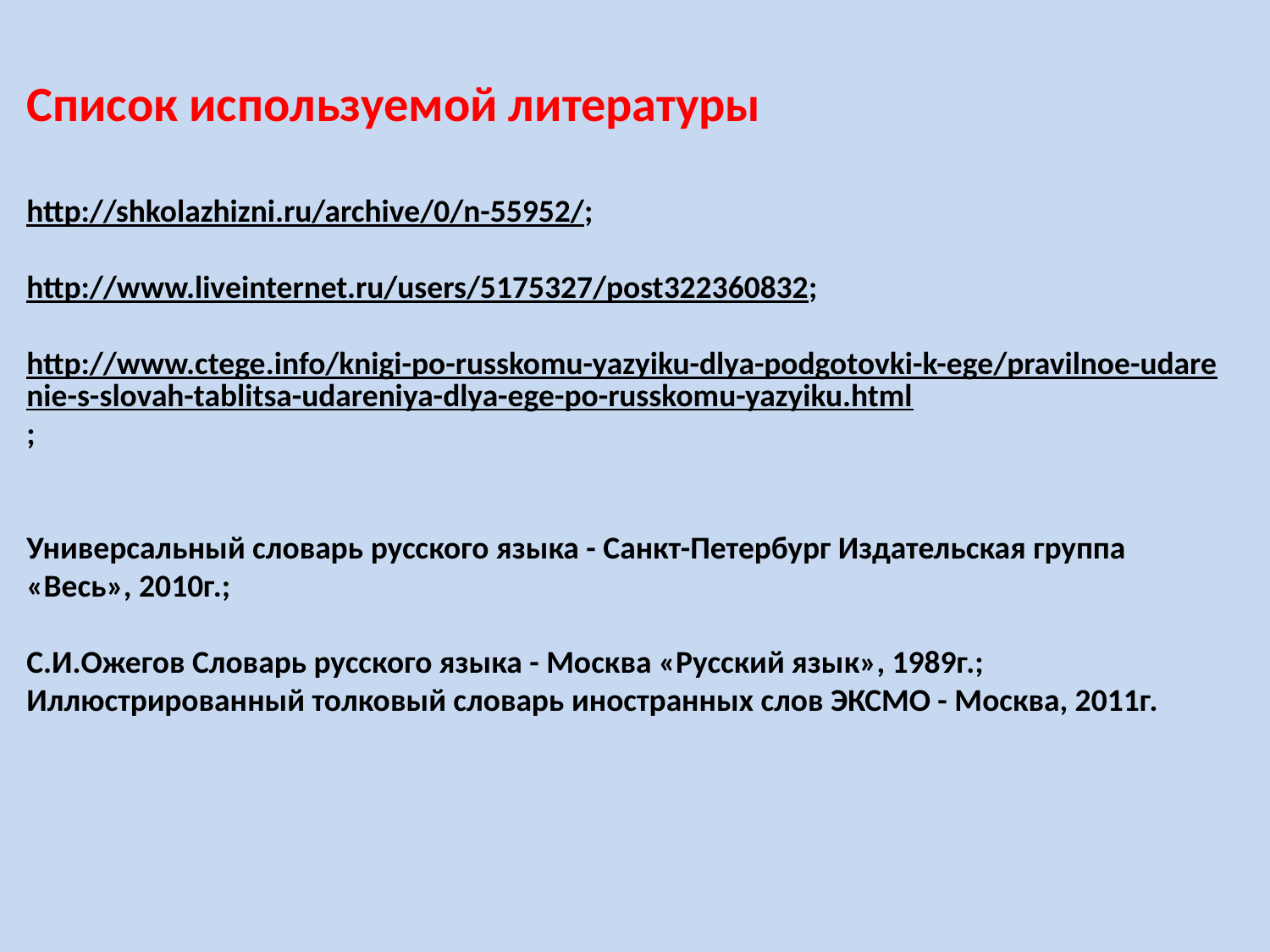

Список используемой литературы

http://shkolazhizni.ru/archive/0/n-55952/;

http://www.liveinternet.ru/users/5175327/post322360832;

http://www.ctege.info/knigi-po-russkomu-yazyiku-dlya-podgotovki-k-ege/pravilnoe-udarenie-s-slovah-tablitsa-udareniya-dlya-ege-po-russkomu-yazyiku.html;

Универсальный словарь русского языка - Санкт-Петербург Издательская группа «Весь», 2010г.;

С.И.Ожегов Словарь русского языка - Москва «Русский язык», 1989г.;
Иллюстрированный толковый словарь иностранных слов ЭКСМО - Москва, 2011г.